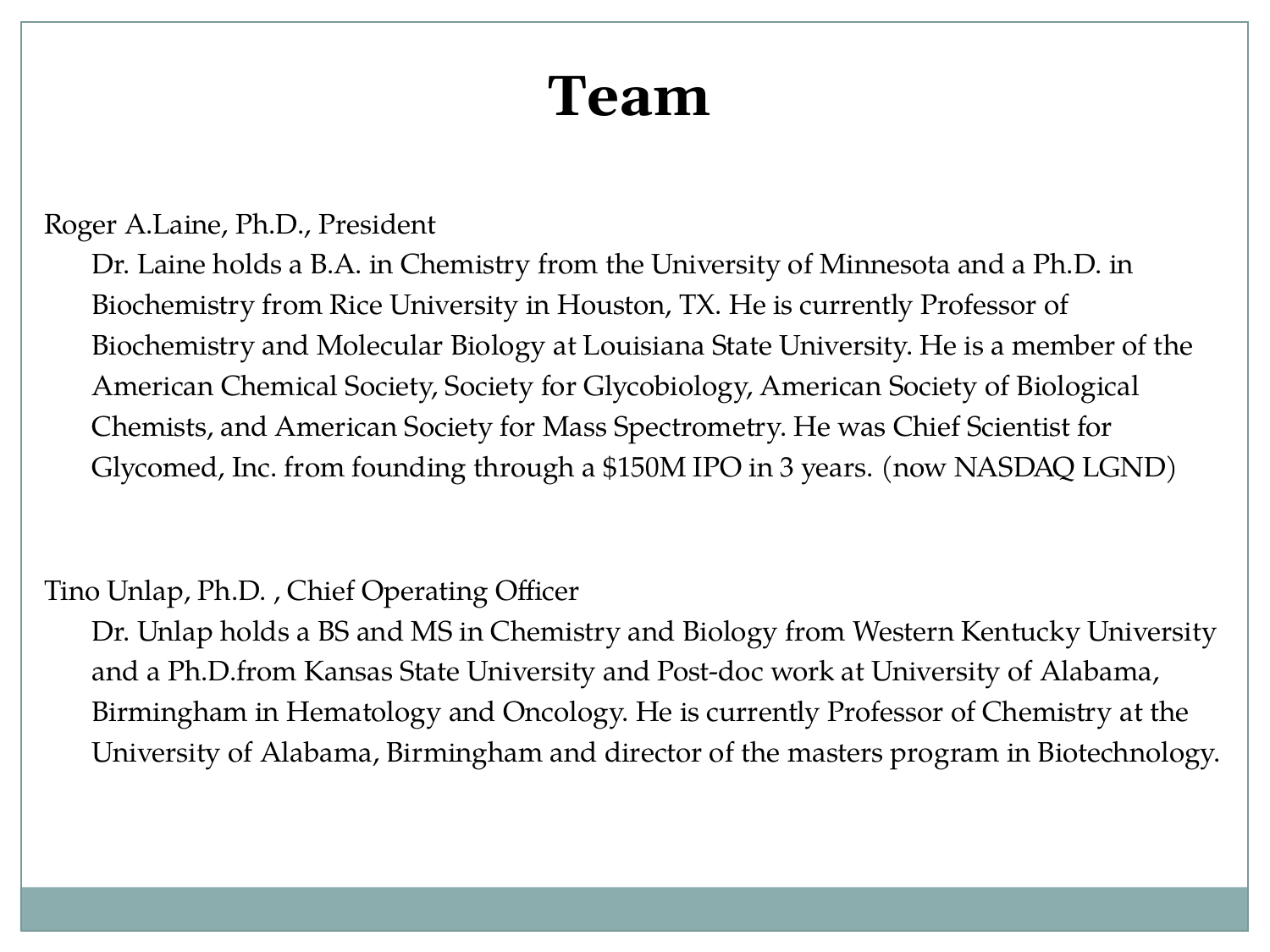

Team
Roger A.Laine, Ph.D., President
Dr. Laine holds a B.A. in Chemistry from the University of Minnesota and a Ph.D. in Biochemistry from Rice University in Houston, TX. He is currently Professor of Biochemistry and Molecular Biology at Louisiana State University. He is a member of the American Chemical Society, Society for Glycobiology, American Society of Biological Chemists, and American Society for Mass Spectrometry. He was Chief Scientist for Glycomed, Inc. from founding through a $150M IPO in 3 years. (now NASDAQ LGND)

Tino Unlap, Ph.D. , Chief Operating Officer
Dr. Unlap holds a BS and MS in Chemistry and Biology from Western Kentucky University and a Ph.D.from Kansas State University and Post-doc work at University of Alabama, Birmingham in Hematology and Oncology. He is currently Professor of Chemistry at the University of Alabama, Birmingham and director of the masters program in Biotechnology.